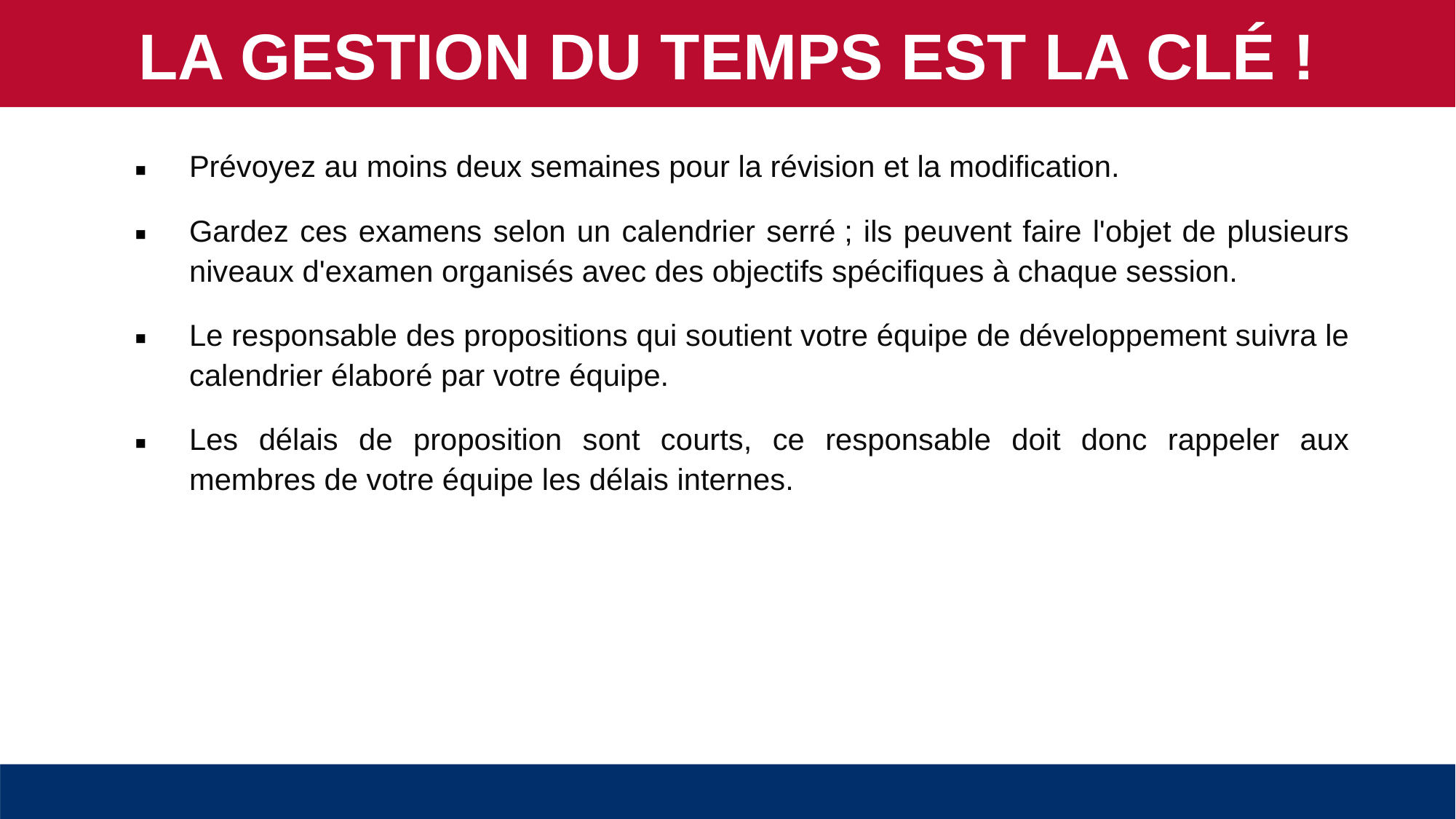

LA GESTION DU TEMPS EST LA CLÉ !
Prévoyez au moins deux semaines pour la révision et la modification.
Gardez ces examens selon un calendrier serré ; ils peuvent faire l'objet de plusieurs niveaux d'examen organisés avec des objectifs spécifiques à chaque session.
Le responsable des propositions qui soutient votre équipe de développement suivra le calendrier élaboré par votre équipe.
Les délais de proposition sont courts, ce responsable doit donc rappeler aux membres de votre équipe les délais internes.